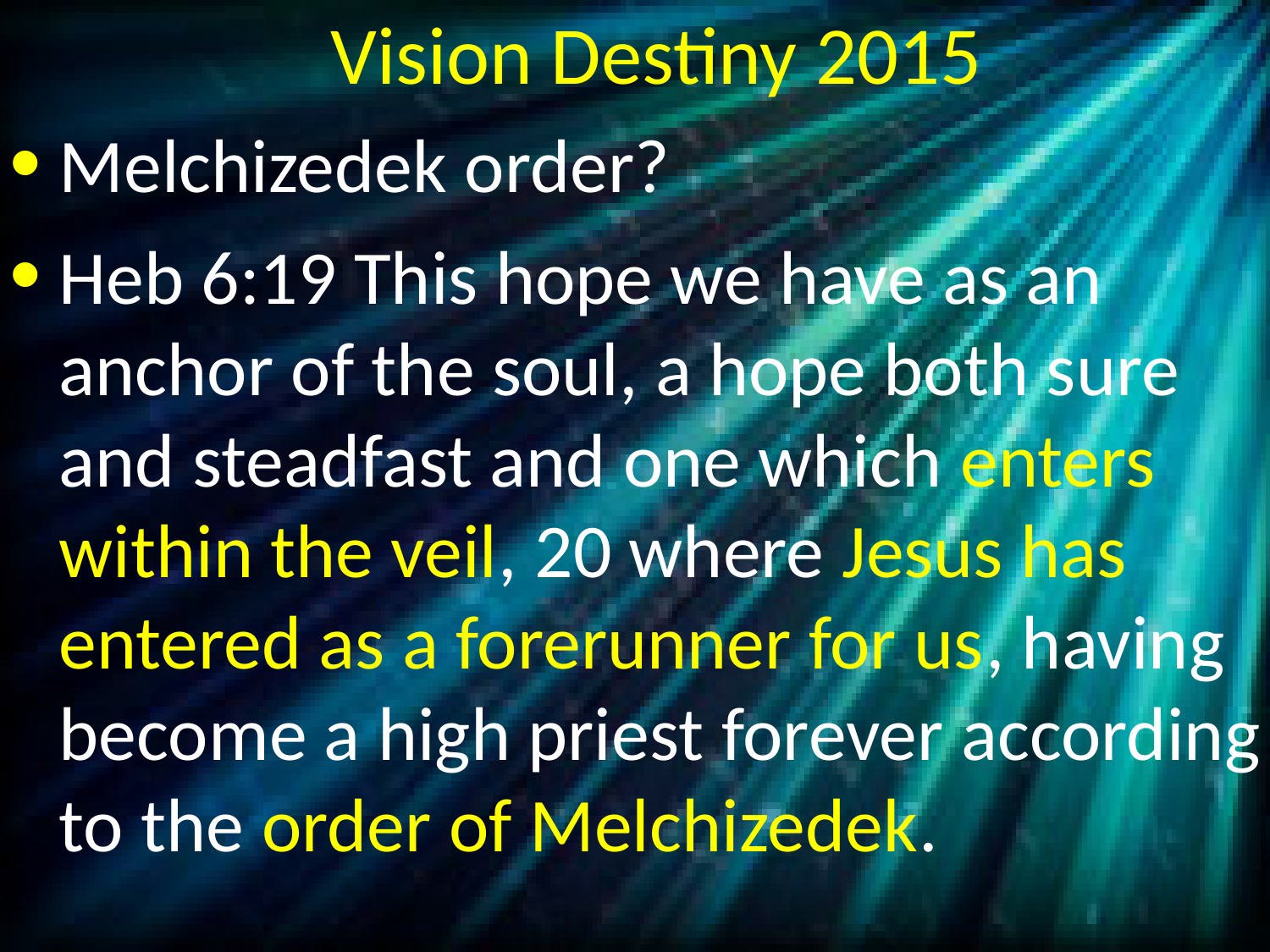

# Vision Destiny 2015
Melchizedek order?
Heb 6:19 This hope we have as an anchor of the soul, a hope both sure and steadfast and one which enters within the veil, 20 where Jesus has entered as a forerunner for us, having become a high priest forever according to the order of Melchizedek.